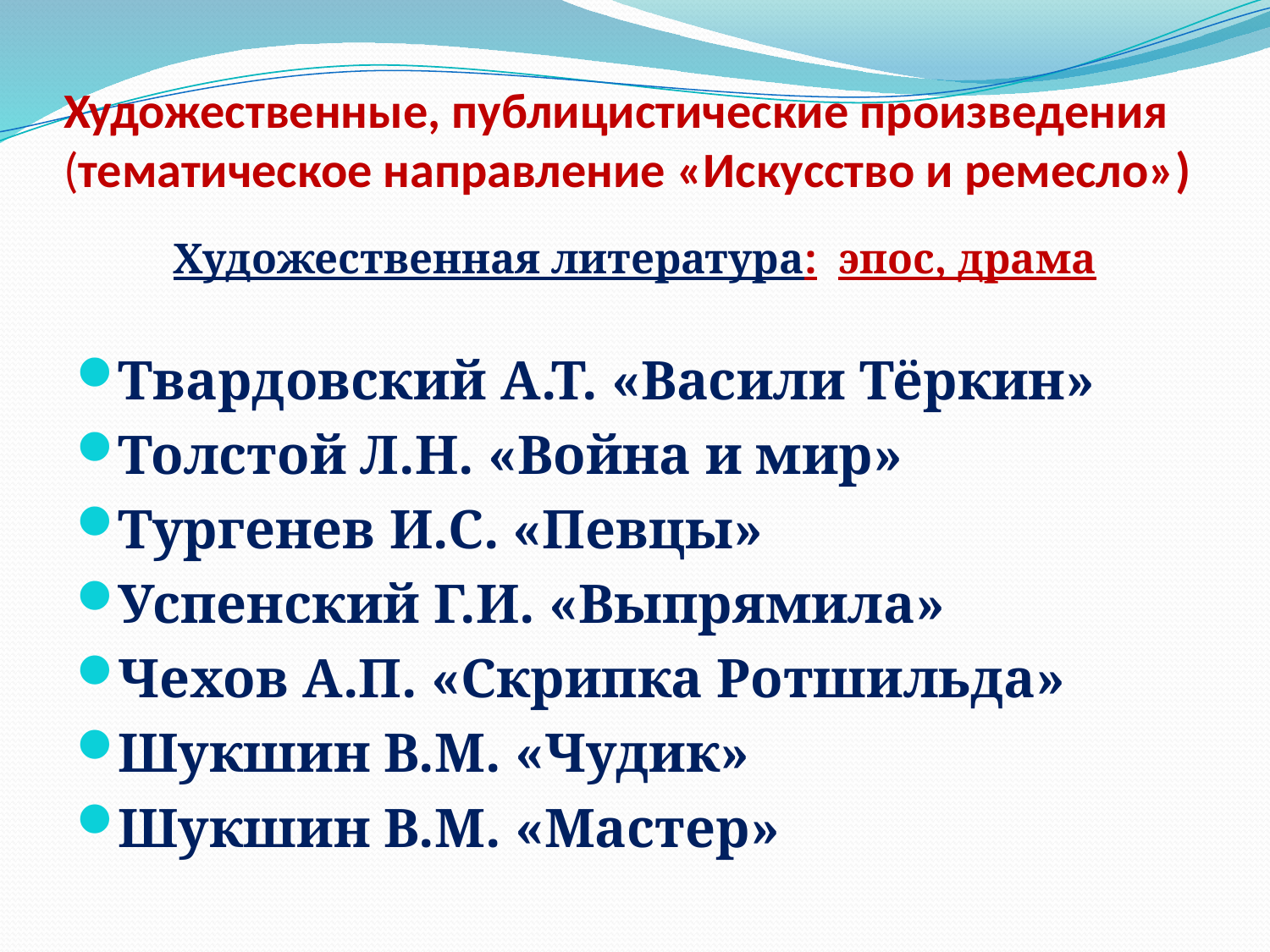

# Художественные, публицистические произведения (тематическое направление «Искусство и ремесло»)
Художественная литература:  эпос, драма

Твардовский А.Т. «Васили Тёркин»
Толстой Л.Н. «Война и мир»
Тургенев И.С. «Певцы»
Успенский Г.И. «Выпрямила»
Чехов А.П. «Скрипка Ротшильда»
Шукшин В.М. «Чудик»
Шукшин В.М. «Мастер»